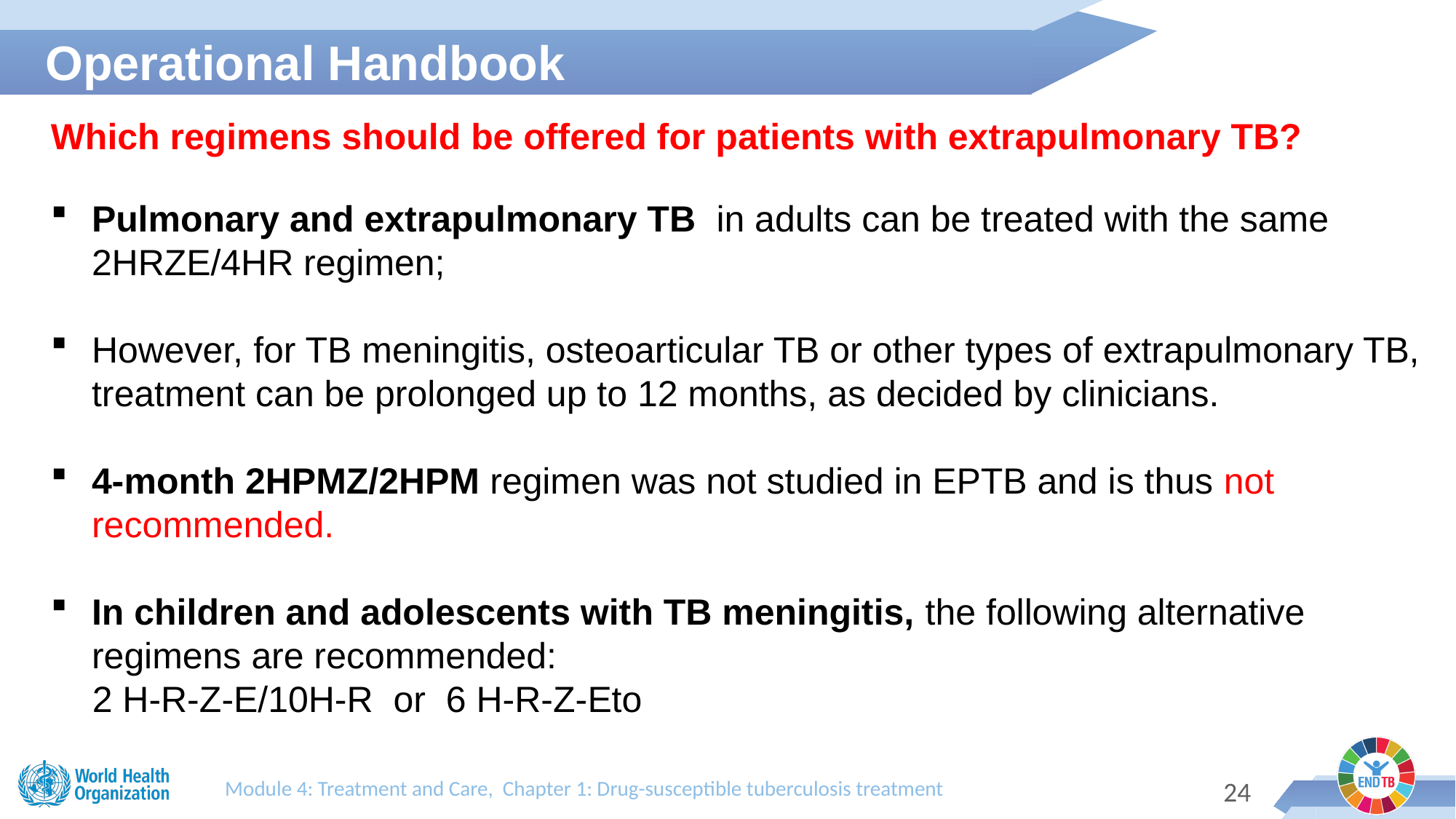

Operational Handbook
Which regimens should be offered for patients with extrapulmonary TB?

Pulmonary and extrapulmonary TB  in adults can be treated with the same  2HRZE/4HR regimen;

However, for TB meningitis, osteoarticular TB or other types of extrapulmonary TB, treatment can be prolonged up to 12 months, as decided by clinicians.

4-month 2HPMZ/2HPM regimen was not studied in EPTB and is thus not recommended.

In children and adolescents with TB meningitis, the following alternative regimens are recommended:
2 H-R-Z-E/10H-R  or  6 H-R-Z-Eto

Module 4: Treatment and Care,  Chapter 1: Drug-susceptible tuberculosis treatment
24